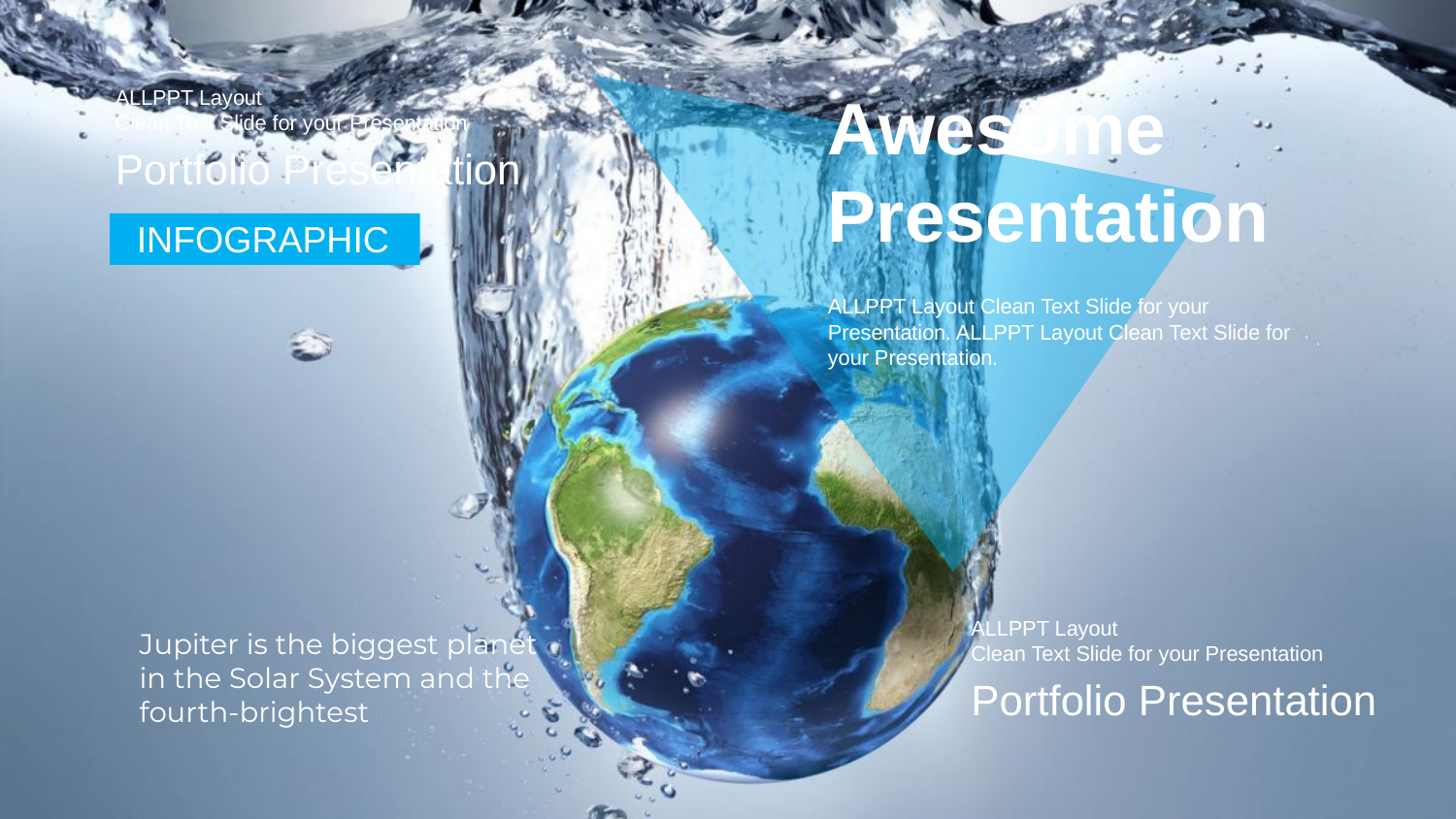

Awesome
Presentation
ALLPPT Layout
Clean Text Slide for your Presentation
Portfolio Presentation
INFOGRAPHIC
ALLPPT Layout Clean Text Slide for your Presentation. ALLPPT Layout Clean Text Slide for your Presentation.
ALLPPT Layout
Clean Text Slide for your Presentation
Jupiter is the biggest planet in the Solar System and the fourth-brightest
Portfolio Presentation